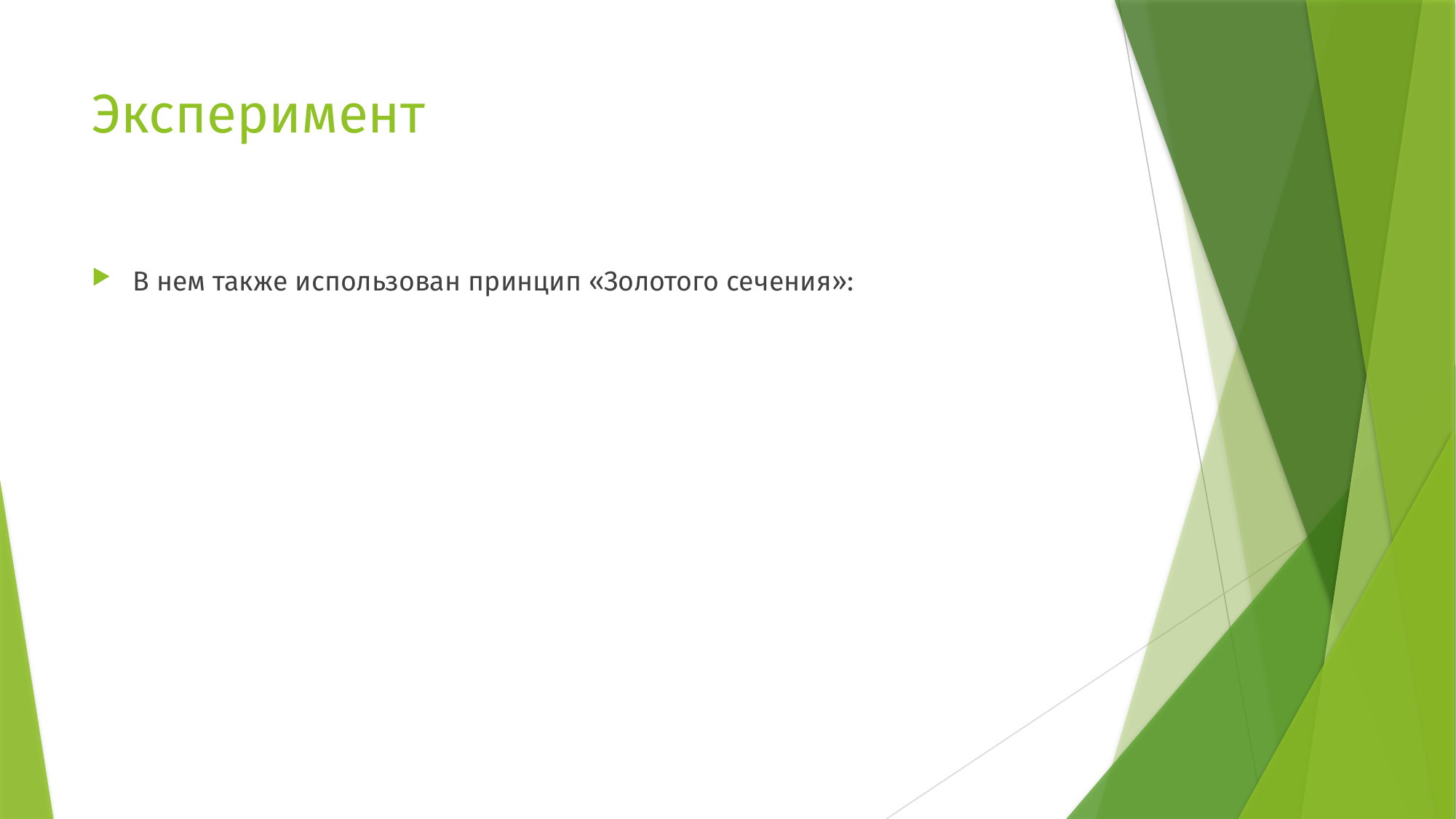

# Эксперимент
В нем также использован принцип «Золотого сечения»: